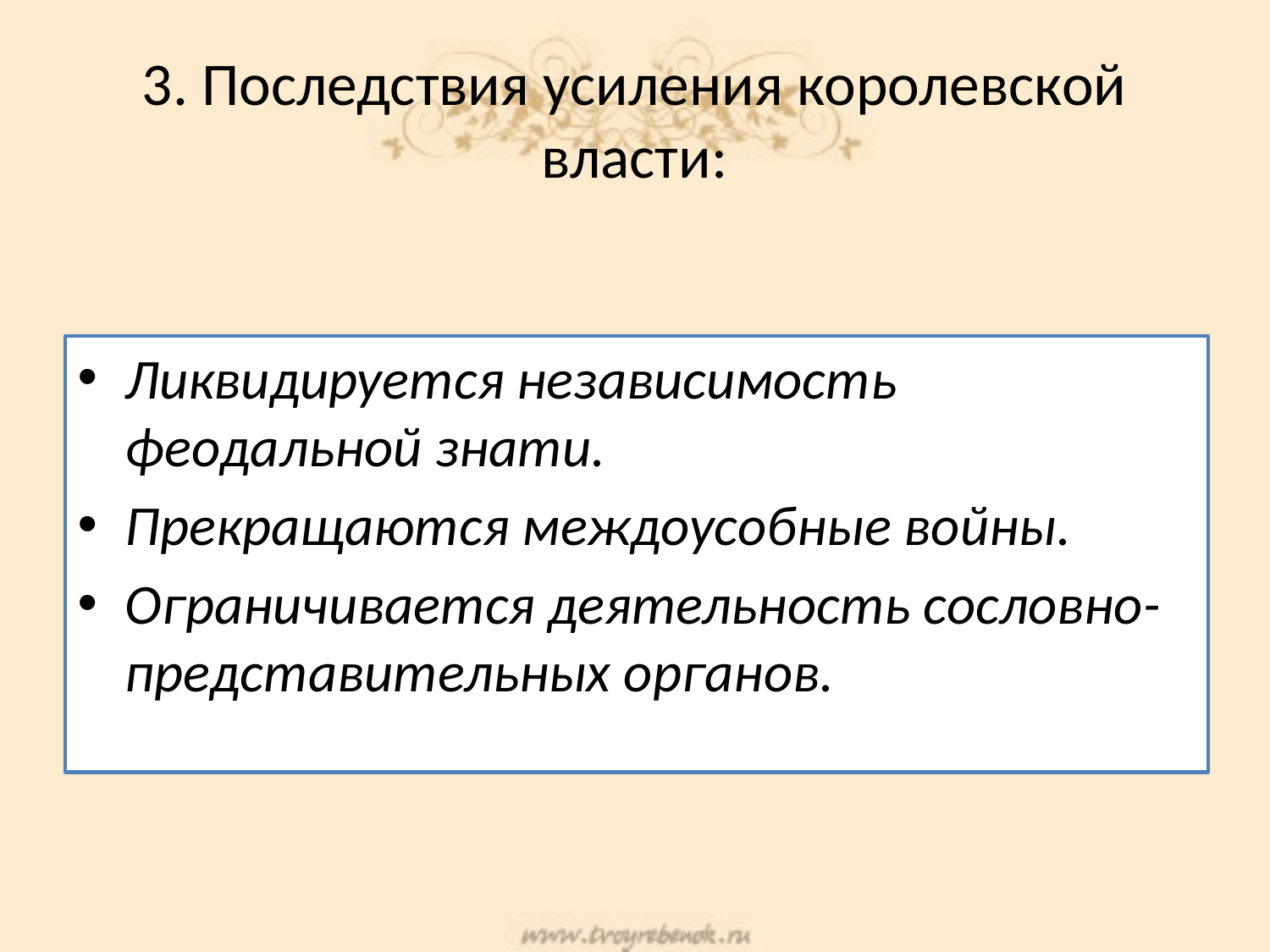

# 3. Последствия усиления королевской власти:
Ликвидируется независимость феодальной знати.
Прекращаются междоусобные войны.
Ограничивается деятельность сословно-представительных органов.